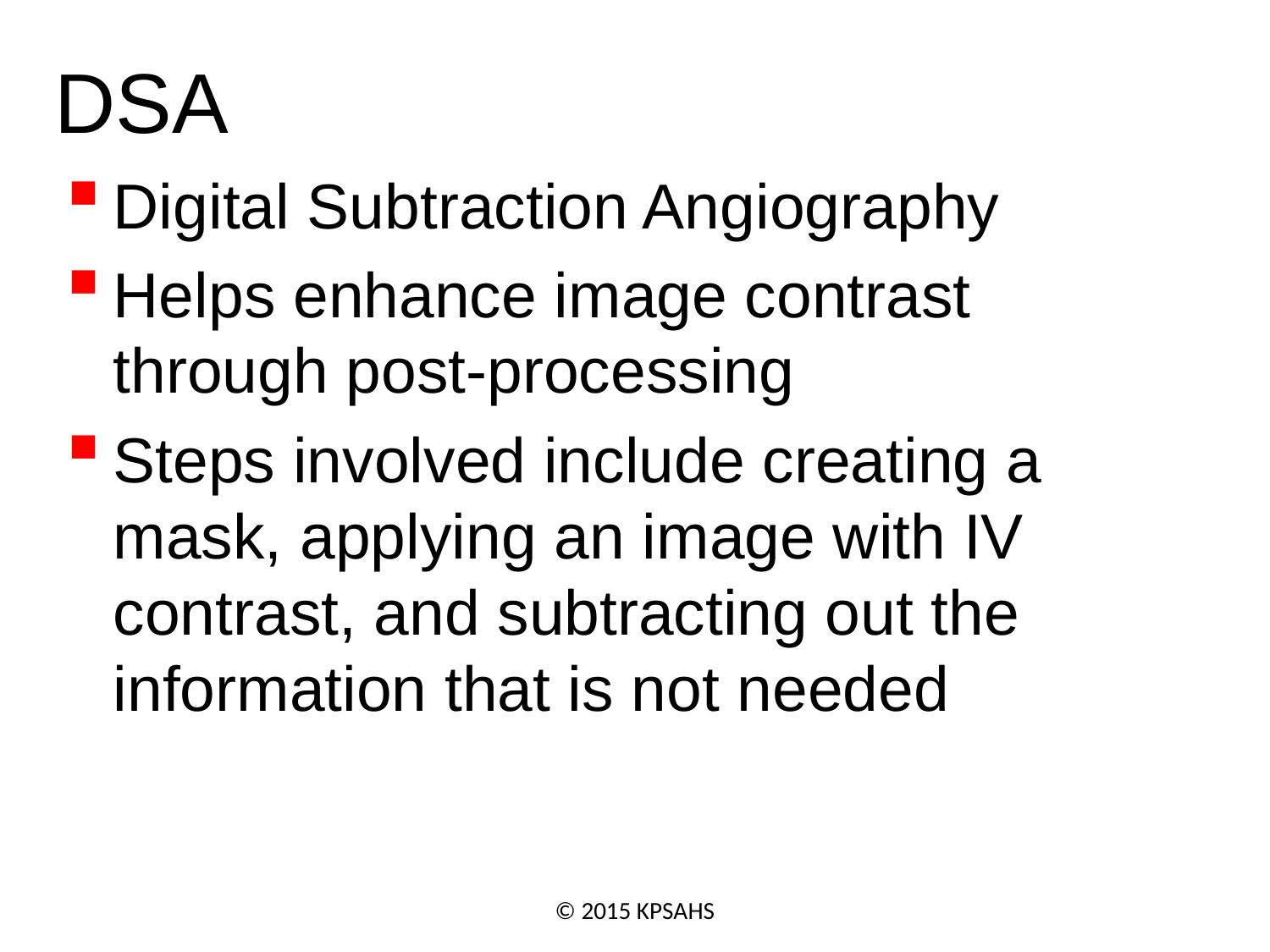

DSA
Digital Subtraction Angiography
Helps enhance image contrast through post-processing
Steps involved include creating a mask, applying an image with IV contrast, and subtracting out the information that is not needed